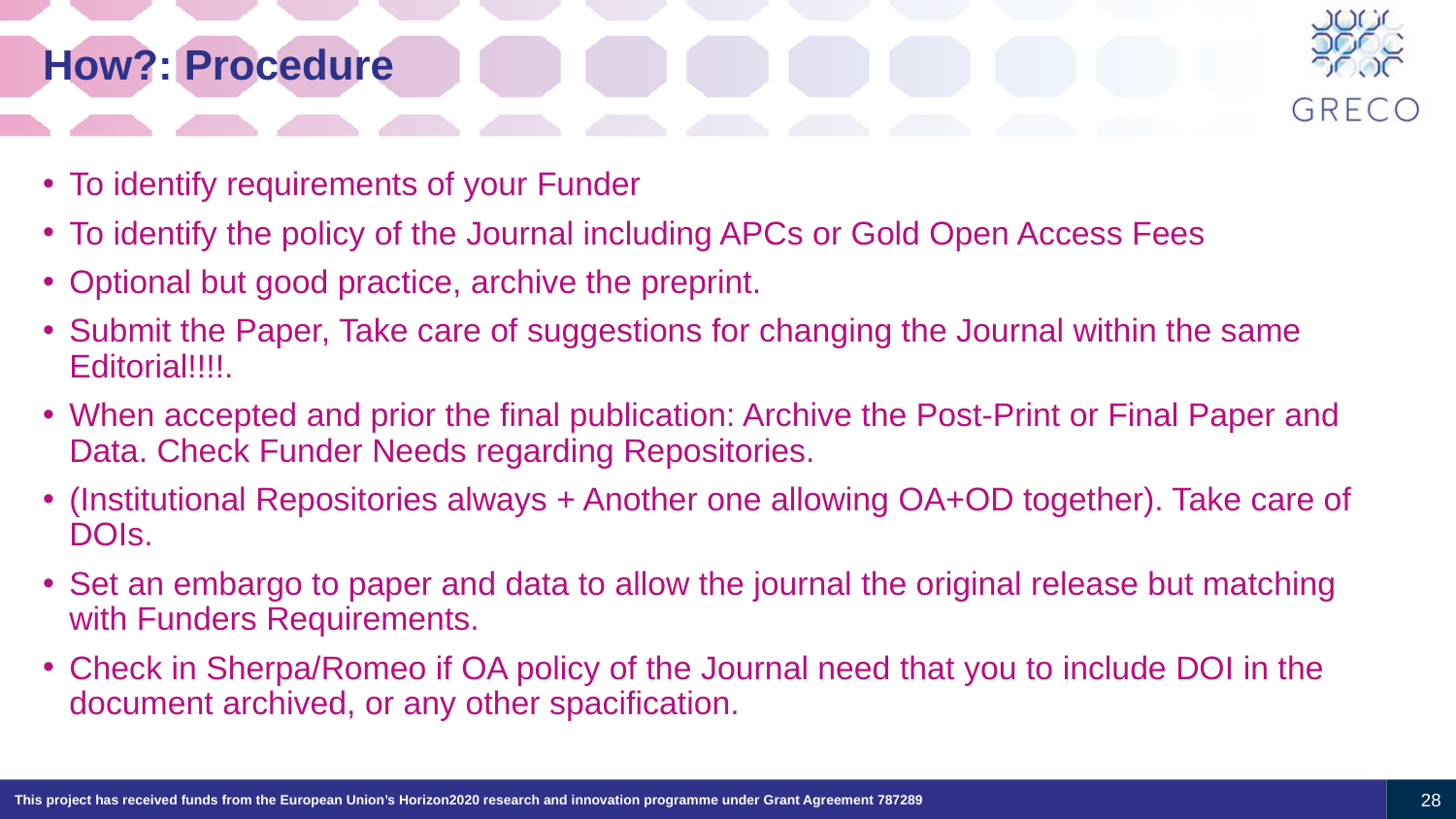

# How?: Procedure
To identify requirements of your Funder
To identify the policy of the Journal including APCs or Gold Open Access Fees
Optional but good practice, archive the preprint.
Submit the Paper, Take care of suggestions for changing the Journal within the same Editorial!!!!.
When accepted and prior the final publication: Archive the Post-Print or Final Paper and Data. Check Funder Needs regarding Repositories.
(Institutional Repositories always + Another one allowing OA+OD together). Take care of DOIs.
Set an embargo to paper and data to allow the journal the original release but matching with Funders Requirements.
Check in Sherpa/Romeo if OA policy of the Journal need that you to include DOI in the document archived, or any other spacification.
This project has received funds from the European Union’s Horizon2020 research and innovation programme under Grant Agreement 787289
28